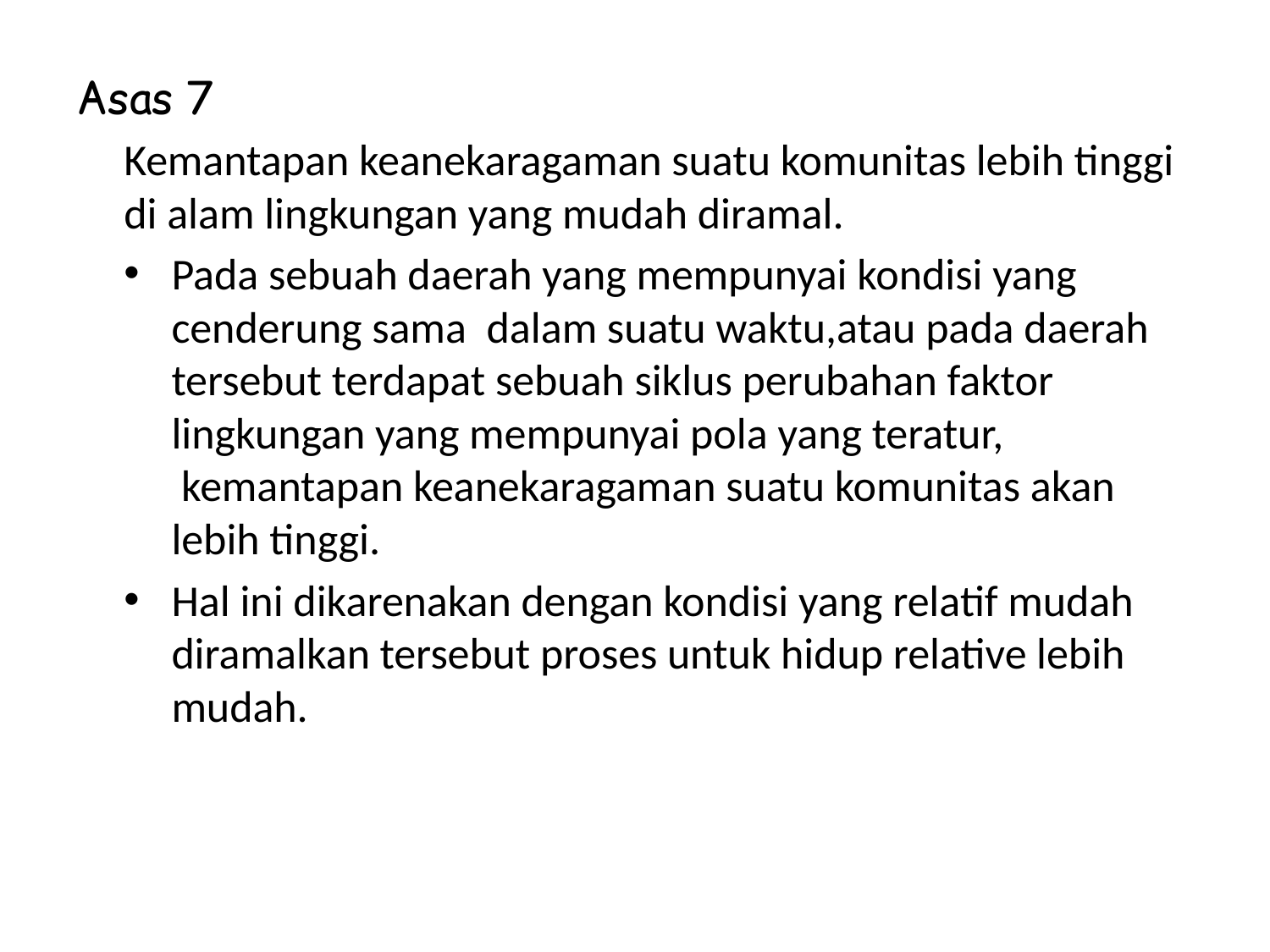

Asas 7
Kemantapan keanekaragaman suatu komunitas lebih tinggi di alam lingkungan yang mudah diramal.
Pada sebuah daerah yang mempunyai kondisi yang cenderung sama  dalam suatu waktu,atau pada daerah tersebut terdapat sebuah siklus perubahan faktor lingkungan yang mempunyai pola yang teratur,  kemantapan keanekaragaman suatu komunitas akan lebih tinggi.
Hal ini dikarenakan dengan kondisi yang relatif mudah diramalkan tersebut proses untuk hidup relative lebih mudah.